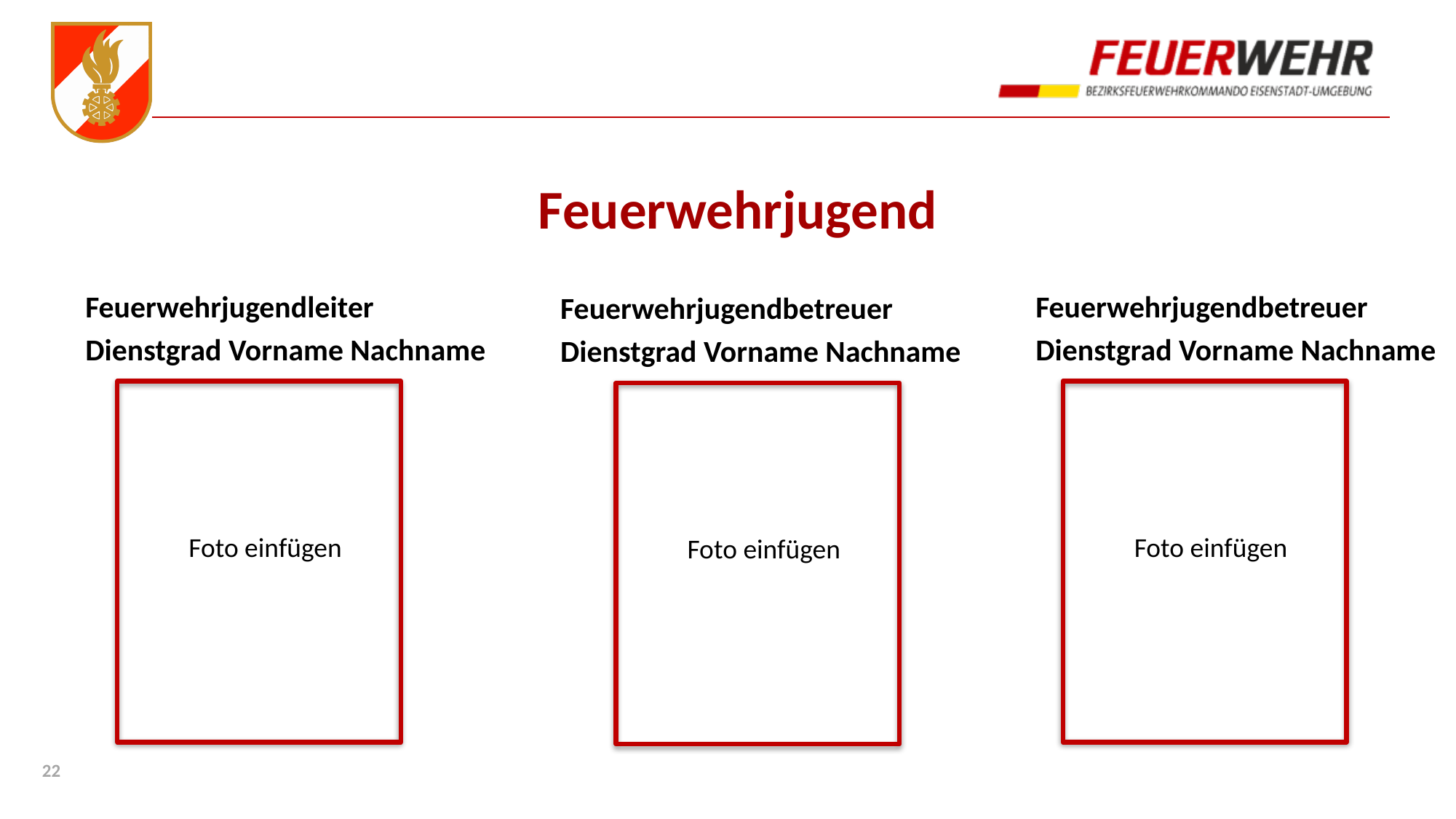

# Feuerwehrjugend
Feuerwehrjugendleiter
Dienstgrad Vorname Nachname
Feuerwehrjugendbetreuer
Dienstgrad Vorname Nachname
Feuerwehrjugendbetreuer
Dienstgrad Vorname Nachname

Foto einfügen
Foto einfügen
Foto einfügen